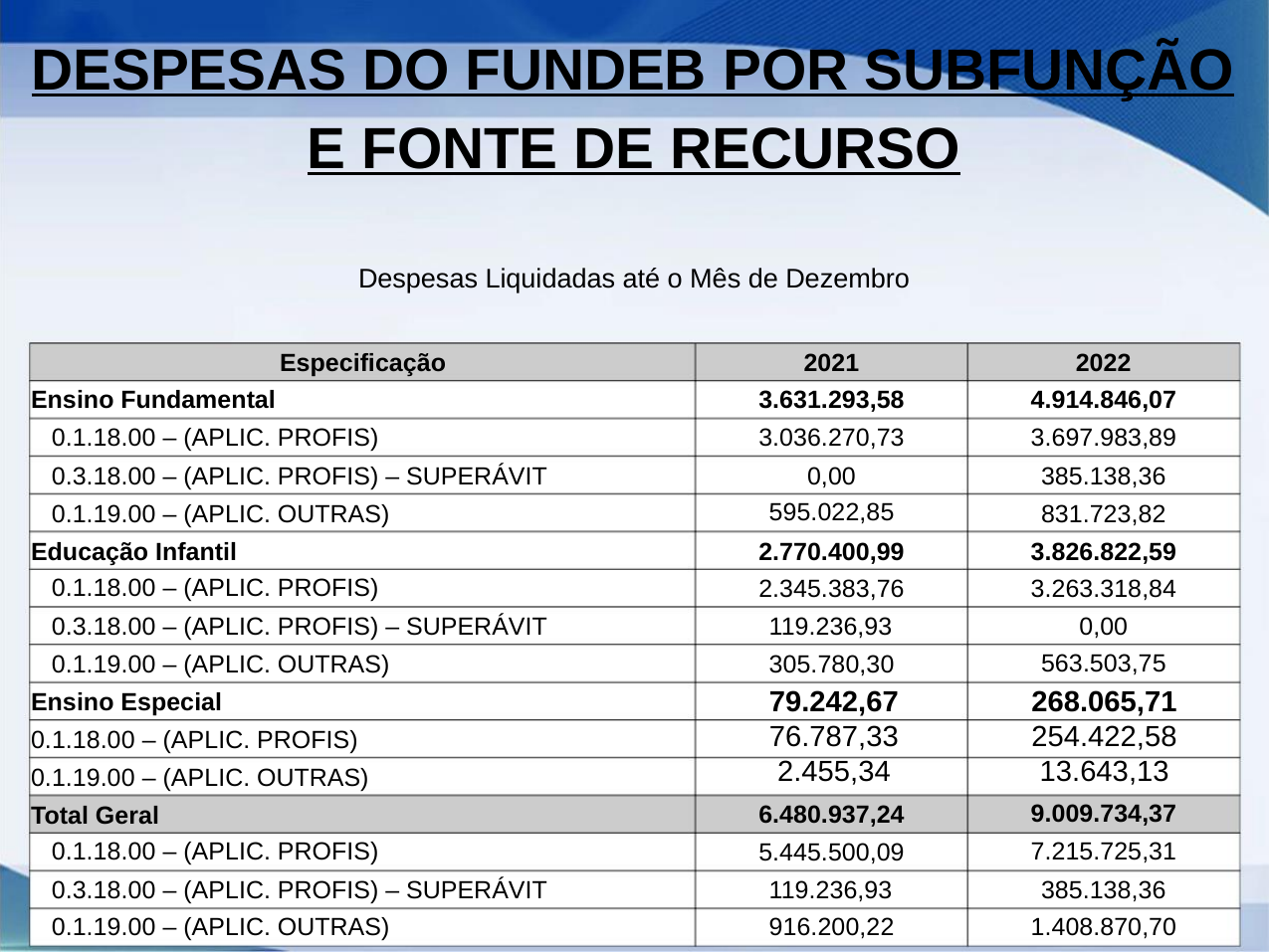

DESPESAS DO FUNDEB POR SUBFUNÇÃO
E FONTE DE RECURSO
Despesas Liquidadas até o Mês de Dezembro
Especificação
2021
2022
Ensino Fundamental
3.631.293,58
3.036.270,73
0,00
4.914.846,07
3.697.983,89
385.138,36
831.723,82
3.826.822,59
3.263.318,84
0,00
0.1.18.00 – (APLIC. PROFIS)
0.3.18.00 – (APLIC. PROFIS) – SUPERÁVIT
0.1.19.00 – (APLIC. OUTRAS)
Educação Infantil
595.022,85
2.770.400,99
2.345.383,76
119.236,93
305.780,30

0.1.18.00 – (APLIC. PROFIS)
0.3.18.00 – (APLIC. PROFIS) – SUPERÁVIT
0.1.19.00 – (APLIC. OUTRAS)
Ensino Especial
0.1.18.00 – (APLIC. PROFIS)
0.1.19.00 – (APLIC. OUTRAS)
Total Geral
563.503,75

79.242,67
76.787,33
2.455,34
268.065,71
254.422,58
13.643,13

6.480.937,24
5.445.500,09
119.236,93
916.200,22
9.009.734,37
7.215.725,31
385.138,36
1.408.870,70
0.1.18.00 – (APLIC. PROFIS)
0.3.18.00 – (APLIC. PROFIS) – SUPERÁVIT
0.1.19.00 – (APLIC. OUTRAS)